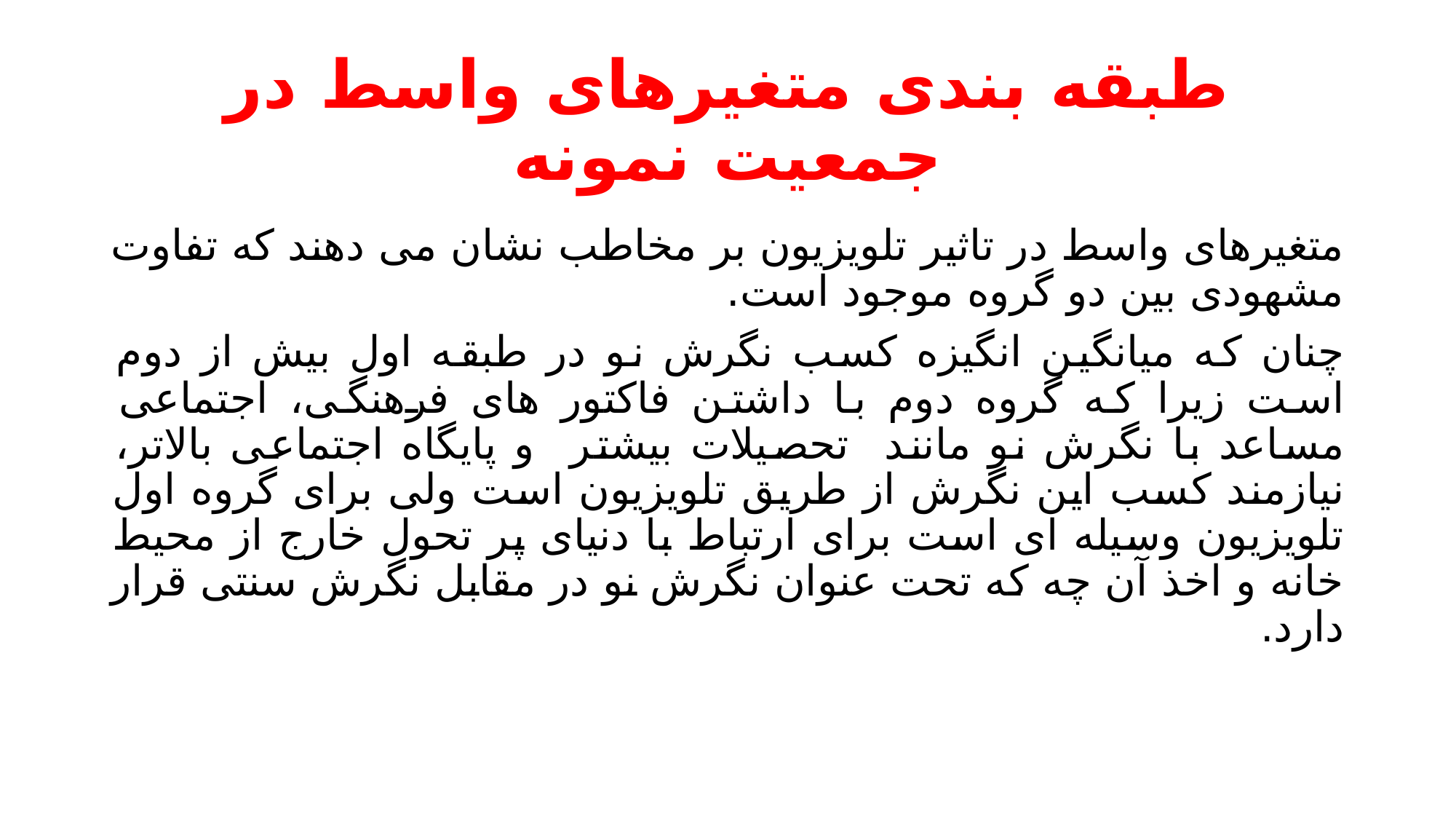

# طبقه بندی متغیرهای واسط در جمعیت نمونه
متغیرهای واسط در تاثیر تلویزیون بر مخاطب نشان می دهند که تفاوت مشهودی بین دو گروه موجود است.
چنان که میانگین انگیزه کسب نگرش نو در طبقه اول بیش از دوم است زیرا که گروه دوم با داشتن فاکتور های فرهنگی، اجتماعی مساعد با نگرش نو مانند  تحصیلات بیشتر  و پایگاه اجتماعی بالاتر، نیازمند کسب این نگرش از طریق تلویزیون است ولی برای گروه اول تلویزیون وسیله ای است برای ارتباط با دنیای پر تحول خارج از محیط خانه و اخذ آن چه که تحت عنوان نگرش نو در مقابل نگرش سنتی قرار دارد.